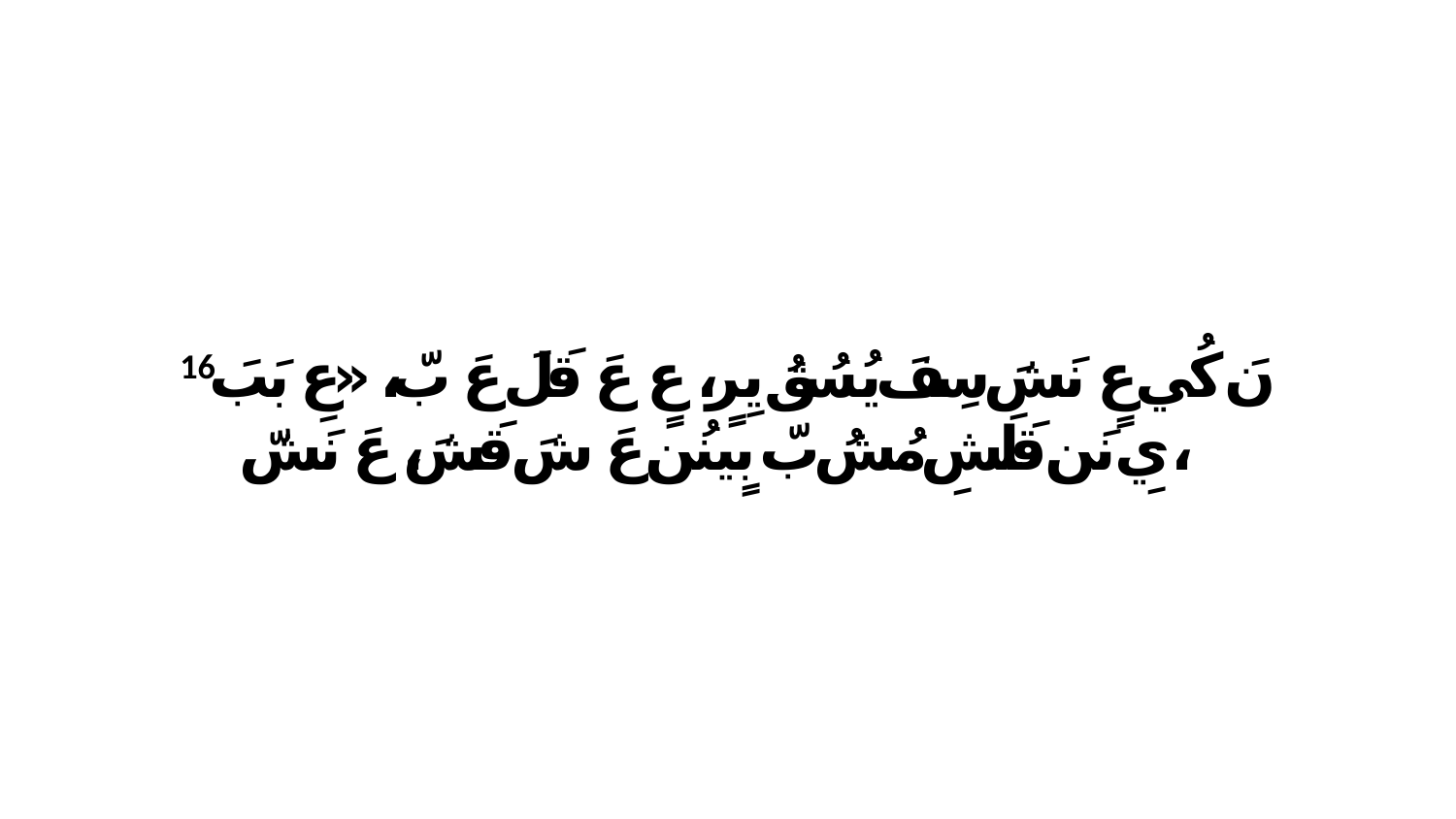

16 نَ كُي عٍ نَشَ سِفَ يُسُقُ يِرٍ، عٍ عَ قَلَ عَ بّ، «عِ بَبَ يِ نَن قَلَشِ مُشُ بّ بٍينُن عَ شَ قَشَ، عَ نَشّ،